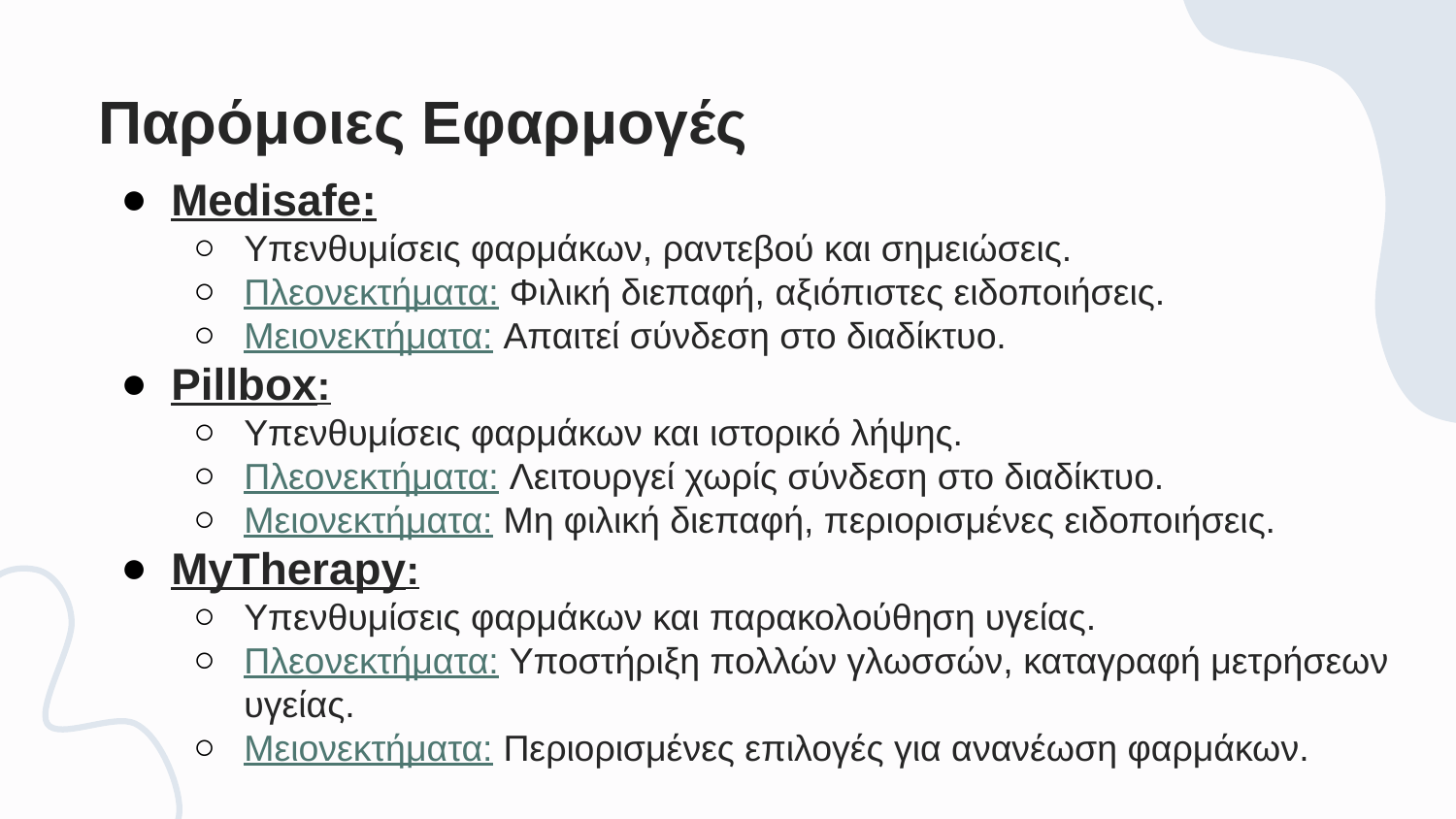

Παρόμοιες Εφαρμογές
Medisafe:
Υπενθυμίσεις φαρμάκων, ραντεβού και σημειώσεις.
Πλεονεκτήματα: Φιλική διεπαφή, αξιόπιστες ειδοποιήσεις.
Μειονεκτήματα: Απαιτεί σύνδεση στο διαδίκτυο.
Pillbox:
Υπενθυμίσεις φαρμάκων και ιστορικό λήψης.
Πλεονεκτήματα: Λειτουργεί χωρίς σύνδεση στο διαδίκτυο.
Μειονεκτήματα: Μη φιλική διεπαφή, περιορισμένες ειδοποιήσεις.
MyTherapy:
Υπενθυμίσεις φαρμάκων και παρακολούθηση υγείας.
Πλεονεκτήματα: Υποστήριξη πολλών γλωσσών, καταγραφή μετρήσεων υγείας.
Μειονεκτήματα: Περιορισμένες επιλογές για ανανέωση φαρμάκων.